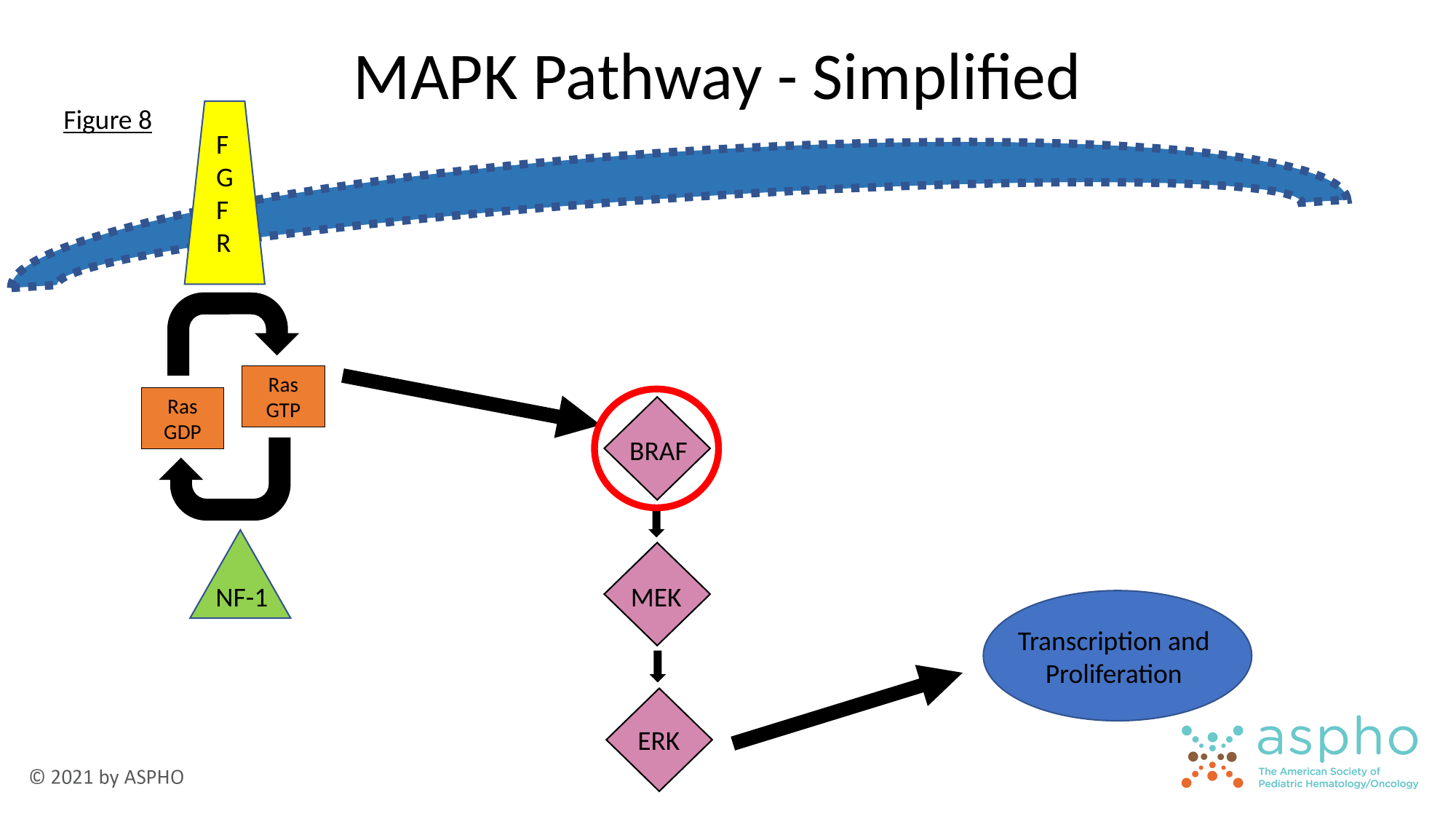

MAPK Pathway - Simplified
Figure 8

FGFR

Ras
GTP

Ras
GDP

BRAF

NF-1
MEK

Transcription and Proliferation

ERK